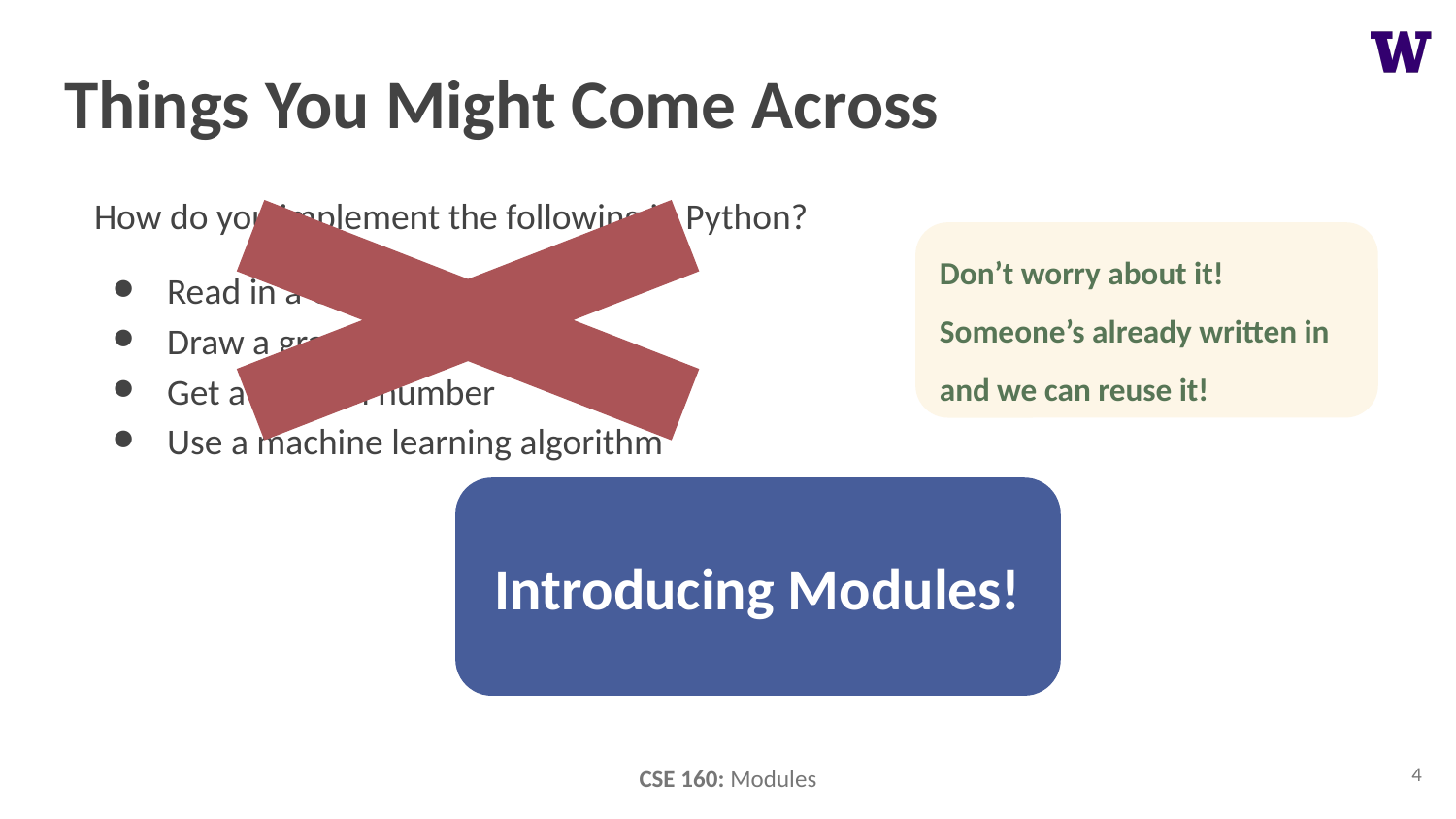

# Things You Might Come Across

How do you implement the following in Python?
Read in a CSV
Draw a graph
Get a random number
Use a machine learning algorithm
Don’t worry about it! Someone’s already written in and we can reuse it!
Introducing Modules!

4